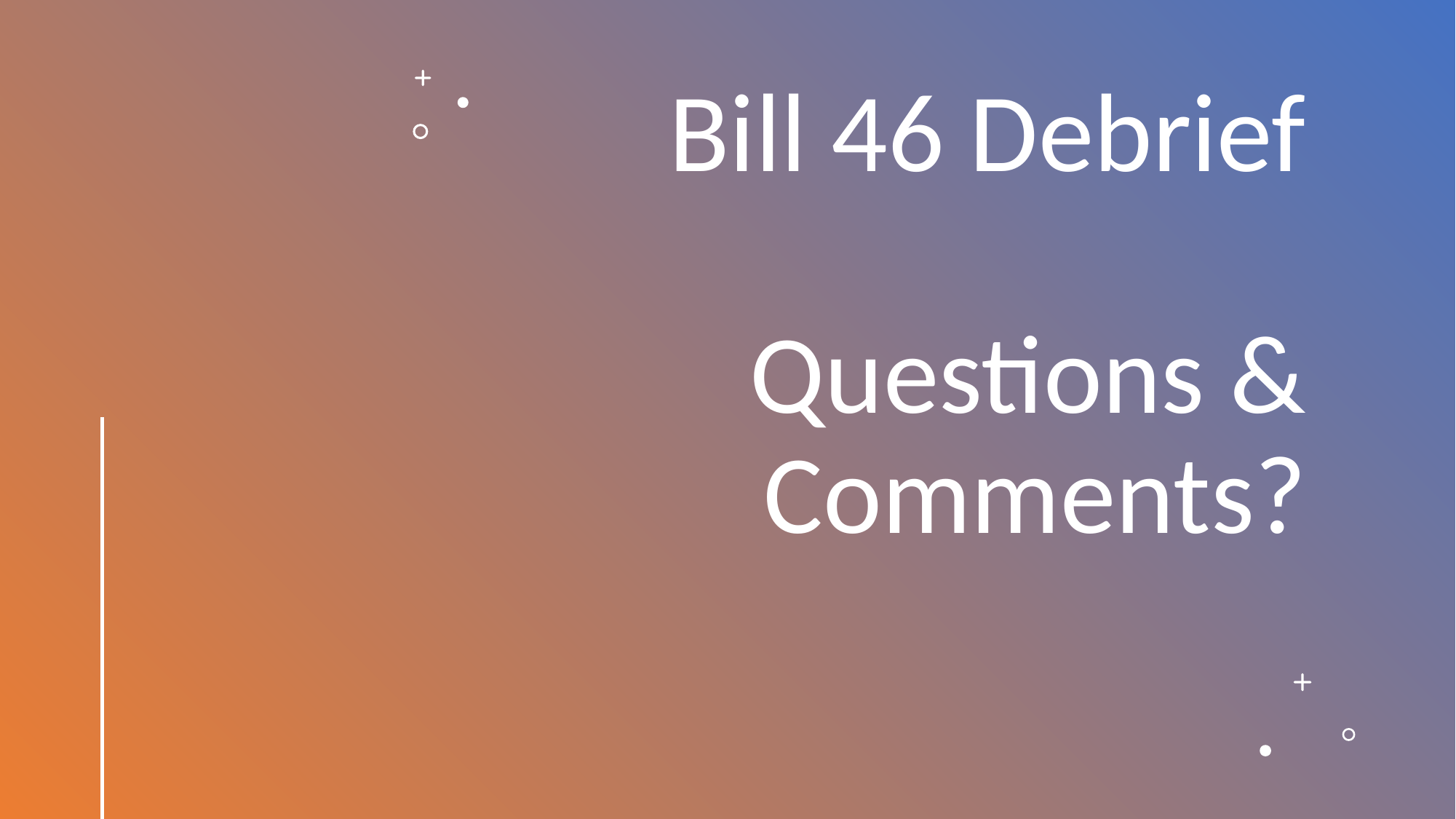

# Bill 46 Debrief Questions & Comments?